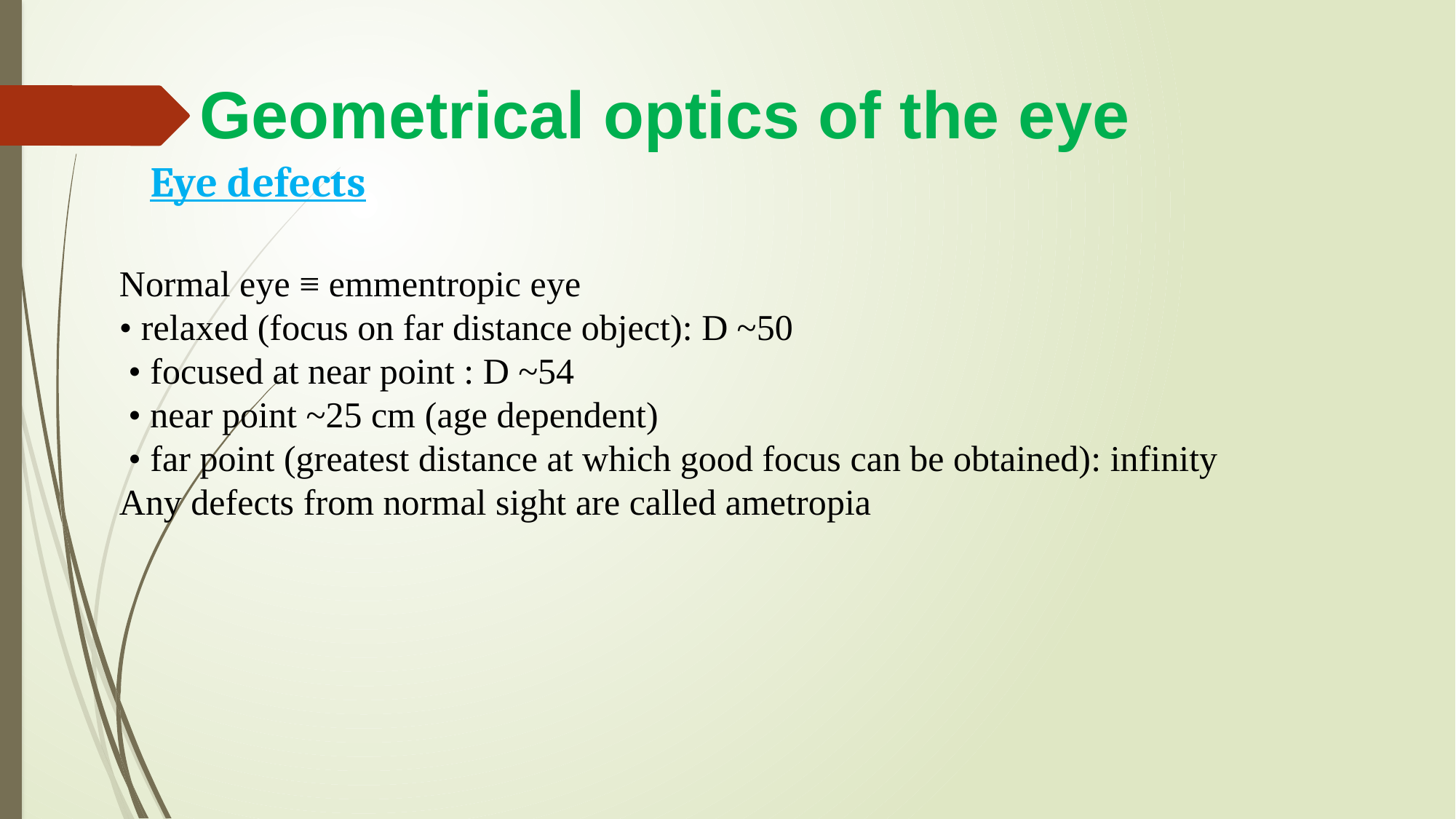

# Geometrical optics of the eye

Eye defects
Normal eye ≡ emmentropic eye
• relaxed (focus on far distance object): D ~50
 • focused at near point : D ~54
 • near point ~25 cm (age dependent)
 • far point (greatest distance at which good focus can be obtained): infinity
Any defects from normal sight are called ametropia